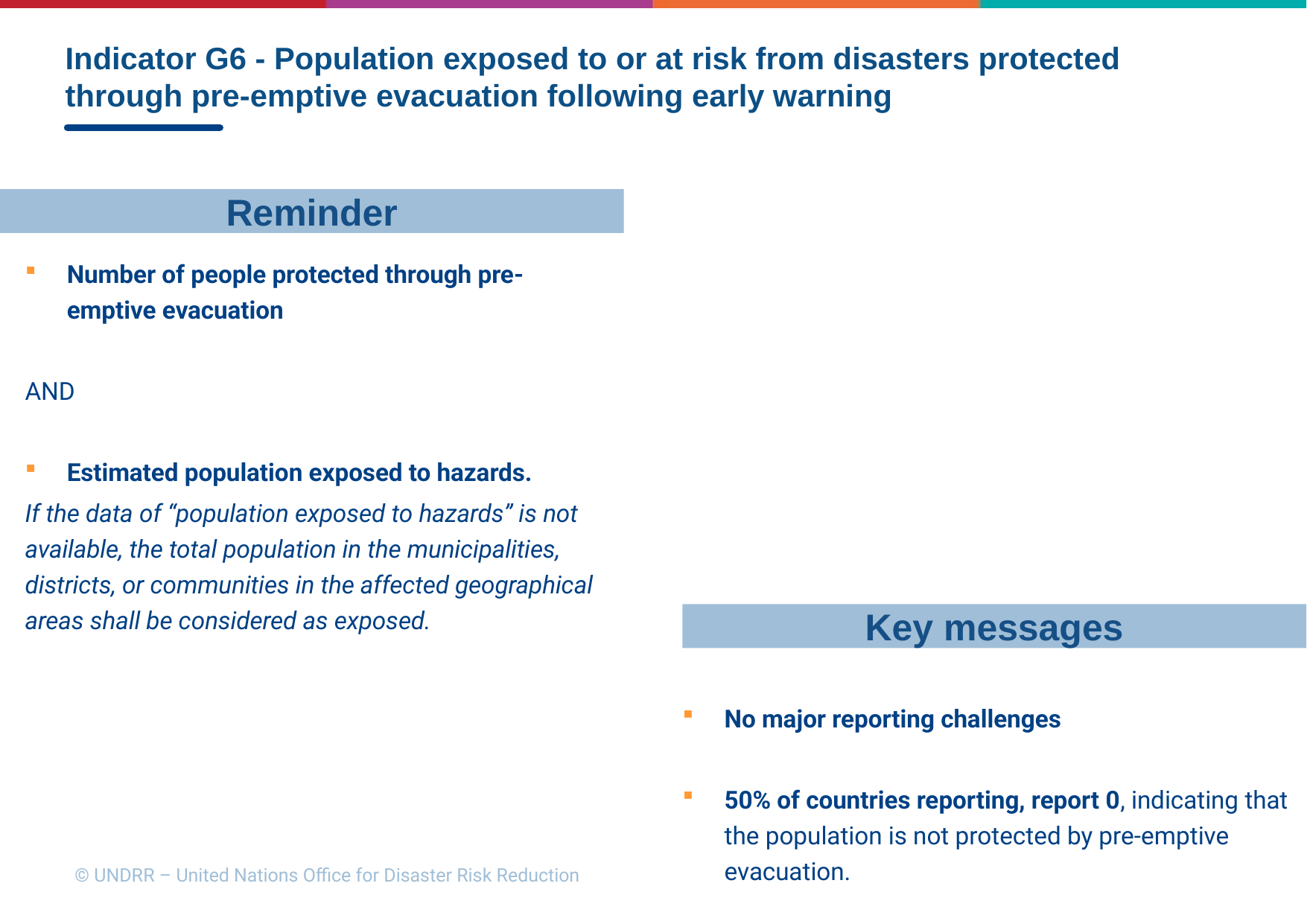

# Indicator G6 - Population exposed to or at risk from disasters protected through pre-emptive evacuation following early warning
Reminder
Number of people protected through pre-emptive evacuation

AND

Estimated population exposed to hazards.
If the data of “population exposed to hazards” is not available, the total population in the municipalities, districts, or communities in the affected geographical areas shall be considered as exposed.

Key messages
No major reporting challenges

50% of countries reporting, report 0, indicating that the population is not protected by pre-emptive evacuation.